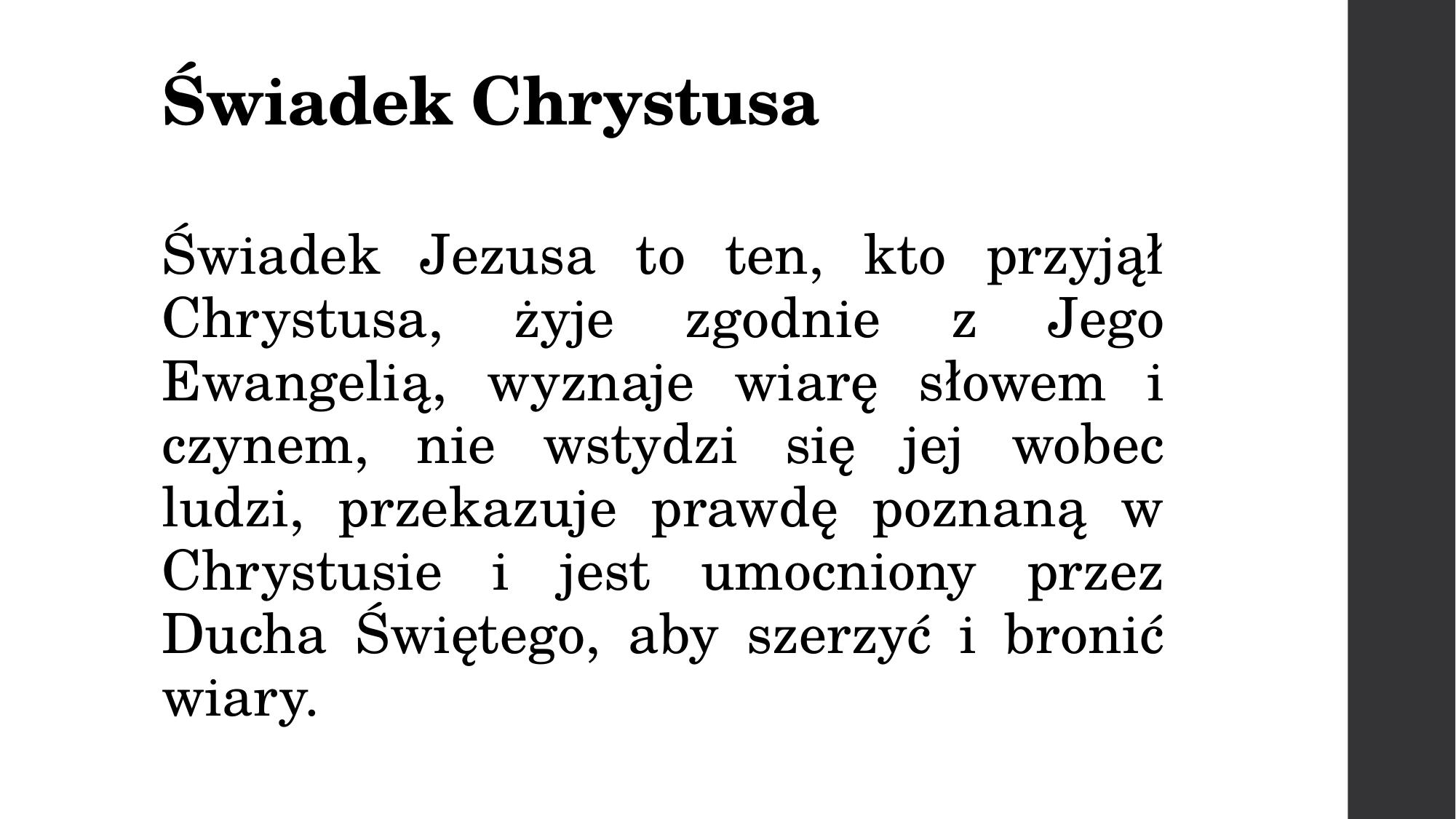

# Świadek Chrystusa
Świadek Jezusa to ten, kto przyjął Chrystusa, żyje zgodnie z Jego Ewangelią, wyznaje wiarę słowem i czynem, nie wstydzi się jej wobec ludzi, przekazuje prawdę poznaną w Chrystusie i jest umocniony przez Ducha Świętego, aby szerzyć i bronić wiary.